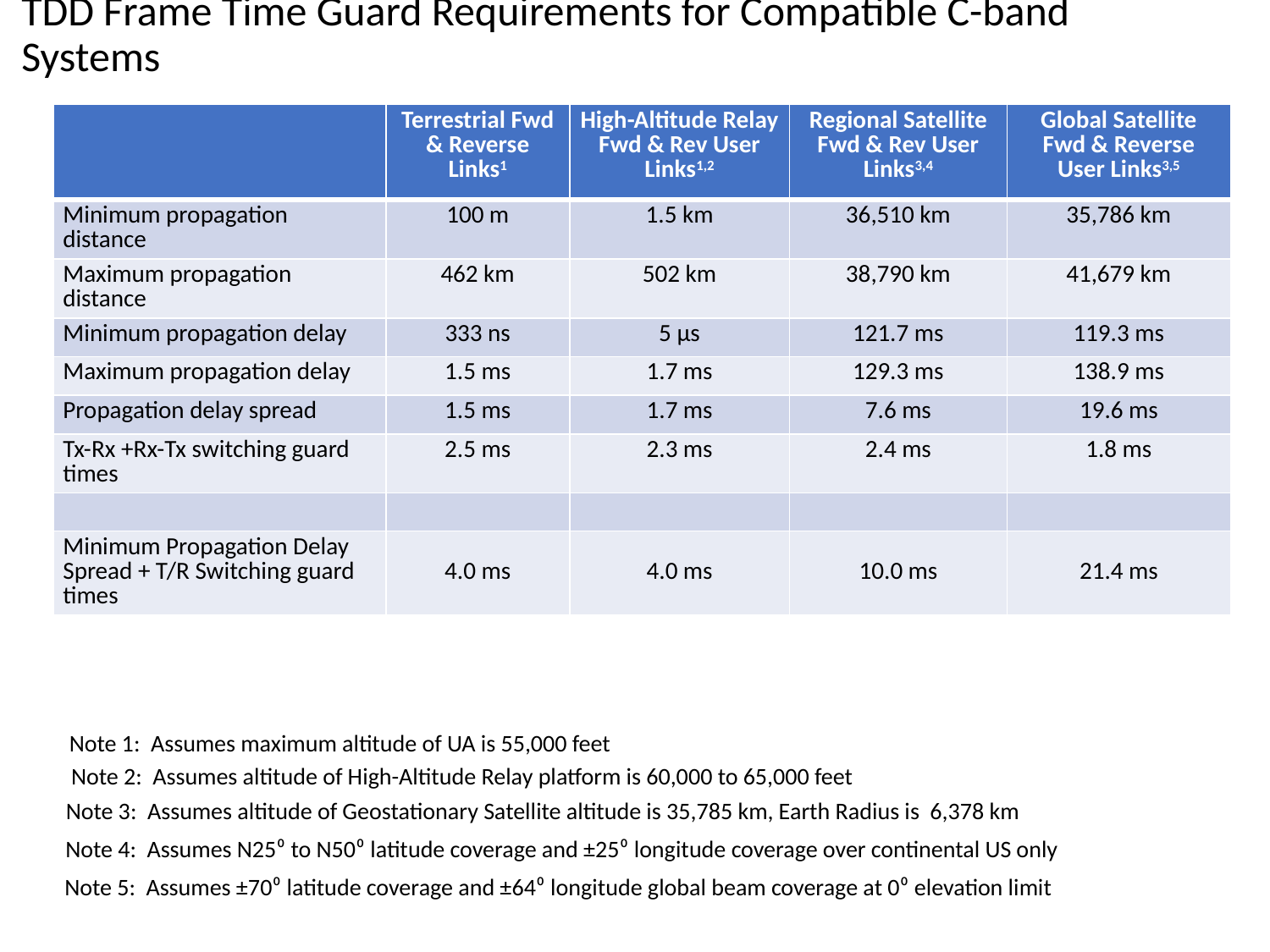

# TDD Frame Time Guard Requirements for Compatible C-band Systems
|  | Terrestrial Fwd & Reverse Links1 | High-Altitude Relay Fwd & Rev User Links1,2 | Regional Satellite Fwd & Rev User Links3,4 | Global Satellite Fwd & Reverse User Links3,5 |
| --- | --- | --- | --- | --- |
| Minimum propagation distance | 100 m | 1.5 km | 36,510 km | 35,786 km |
| Maximum propagation distance | 462 km | 502 km | 38,790 km | 41,679 km |
| Minimum propagation delay | 333 ns | 5 μs | 121.7 ms | 119.3 ms |
| Maximum propagation delay | 1.5 ms | 1.7 ms | 129.3 ms | 138.9 ms |
| Propagation delay spread | 1.5 ms | 1.7 ms | 7.6 ms | 19.6 ms |
| Tx-Rx +Rx-Tx switching guard times | 2.5 ms | 2.3 ms | 2.4 ms | 1.8 ms |
|  |  |  |  |  |
| Minimum Propagation Delay Spread + T/R Switching guard times | 4.0 ms | 4.0 ms | 10.0 ms | 21.4 ms |
Note 1:  Assumes maximum altitude of UA is 55,000 feet
Note 2:  Assumes altitude of High-Altitude Relay platform is 60,000 to 65,000 feet
Note 3:  Assumes altitude of Geostationary Satellite altitude is 35,785 km, Earth Radius is  6,378 km
Note 4:  Assumes N25⁰ to N50⁰ latitude coverage and ±25⁰ longitude coverage over continental US only
Note 5:  Assumes ±70⁰ latitude coverage and ±64⁰ longitude global beam coverage at 0⁰ elevation limit